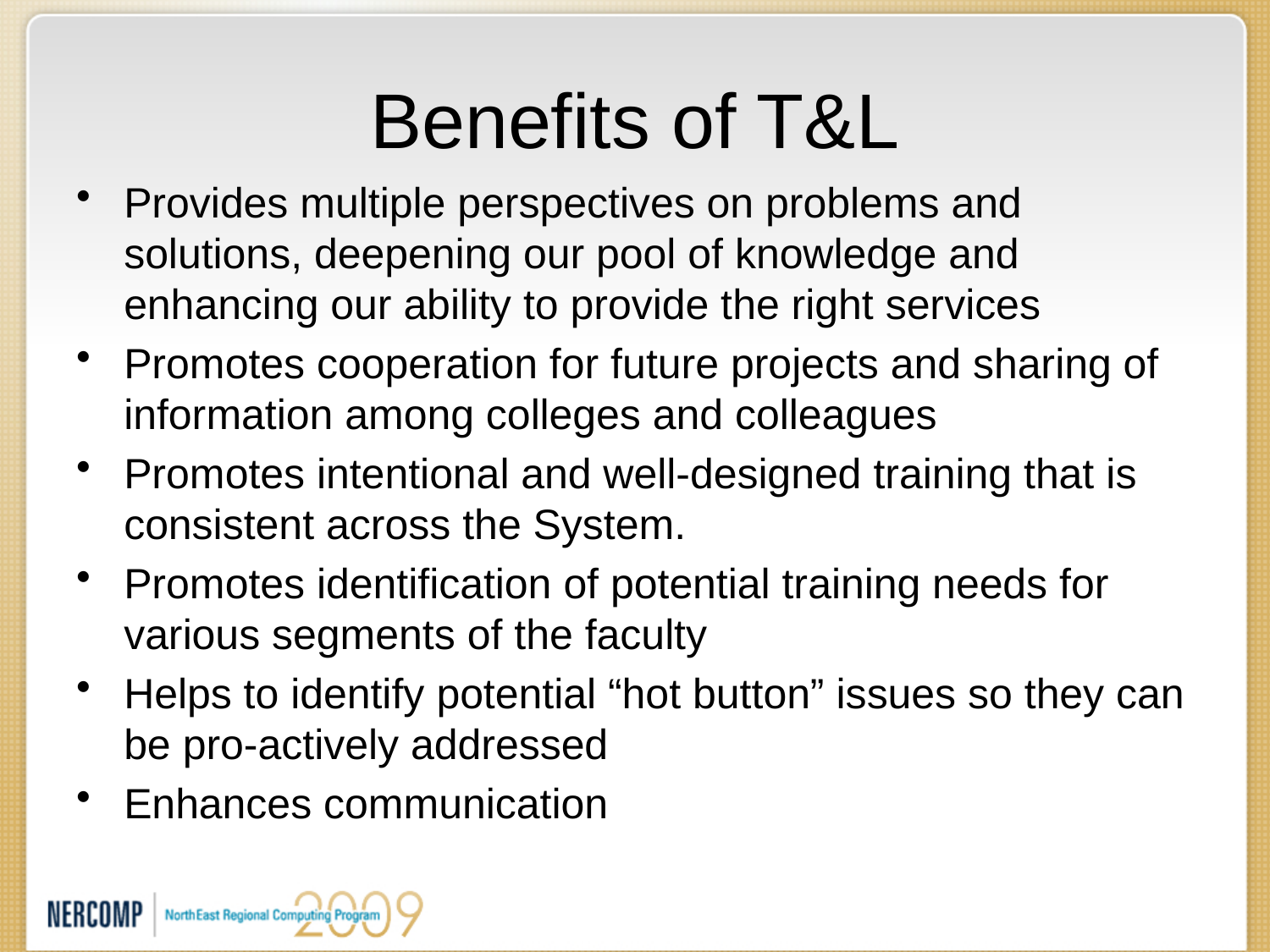

# Benefits of T&L
Provides multiple perspectives on problems and solutions, deepening our pool of knowledge and enhancing our ability to provide the right services
Promotes cooperation for future projects and sharing of information among colleges and colleagues
Promotes intentional and well-designed training that is consistent across the System.
Promotes identification of potential training needs for various segments of the faculty
Helps to identify potential “hot button” issues so they can be pro-actively addressed
Enhances communication